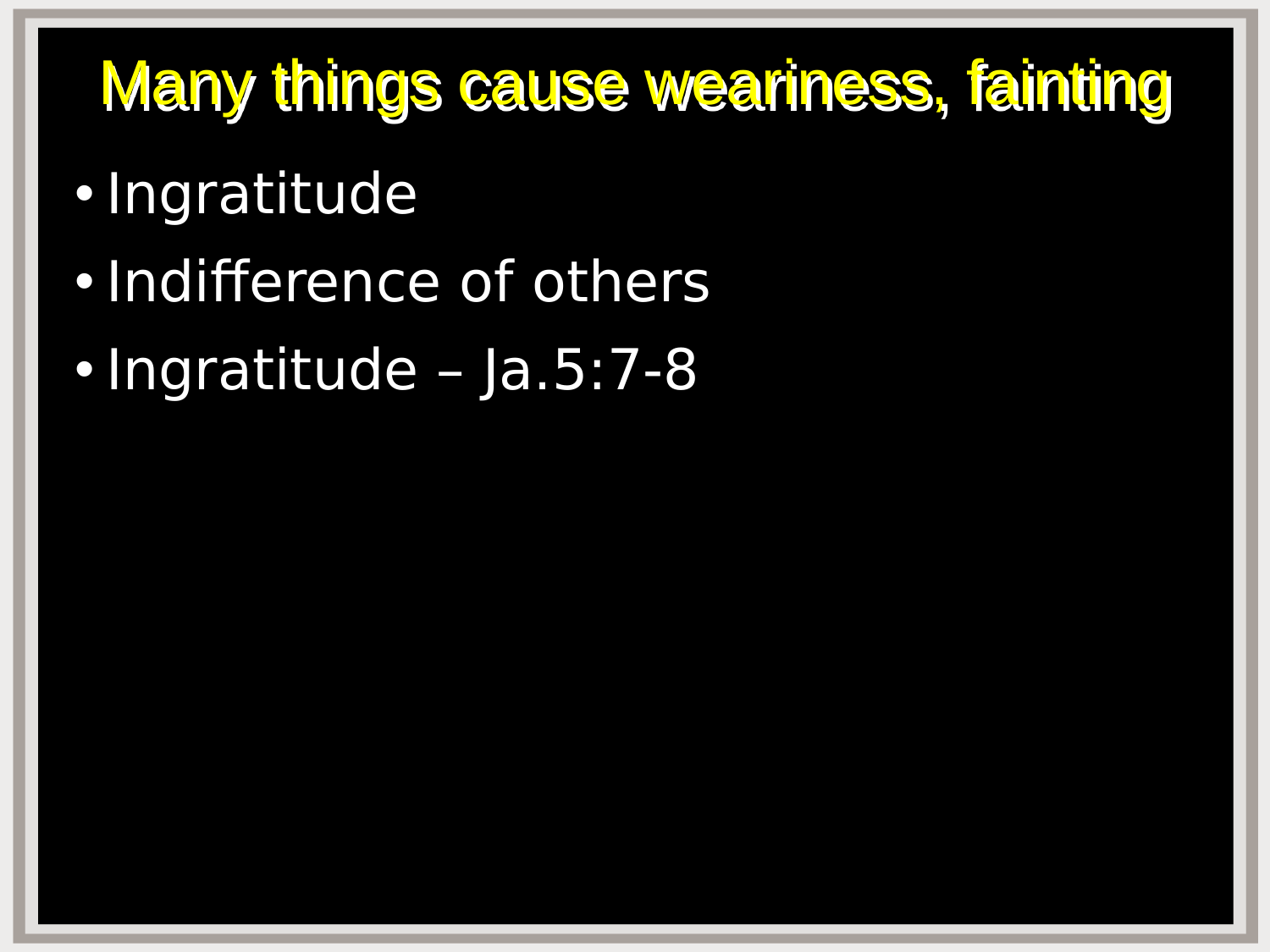

# Many things cause weariness, fainting
Ingratitude
Indifference of others
Ingratitude – Ja.5:7-8